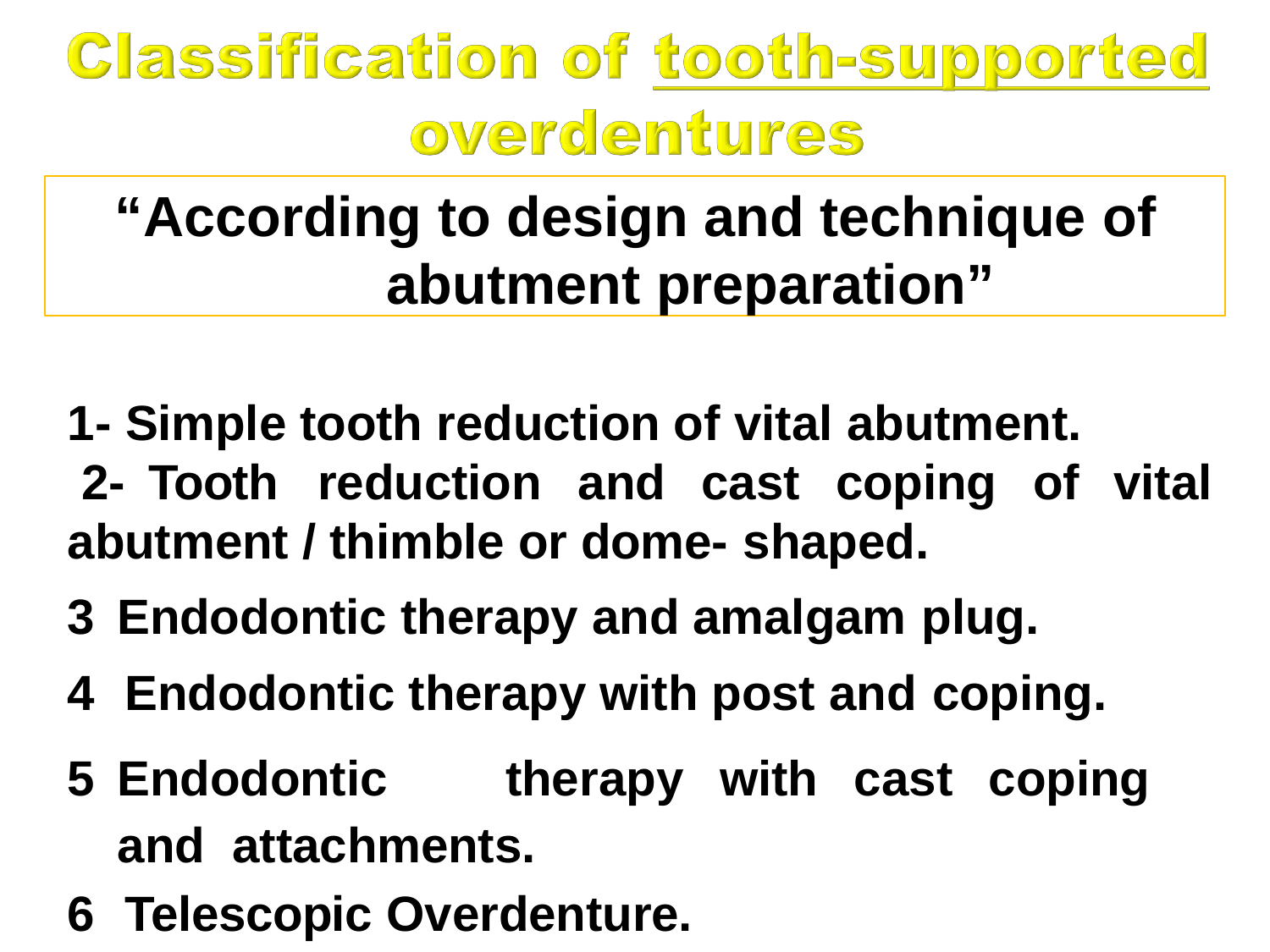

“According to design and technique of
abutment preparation”
1- Simple tooth reduction of vital abutment.  2-	Tooth	reduction	and	cast	coping	of
vital
abutment / thimble or dome- shaped.
Endodontic therapy and amalgam plug.
Endodontic therapy with post and coping.
Endodontic	therapy	with	cast	coping	and  attachments.
Telescopic Overdenture.